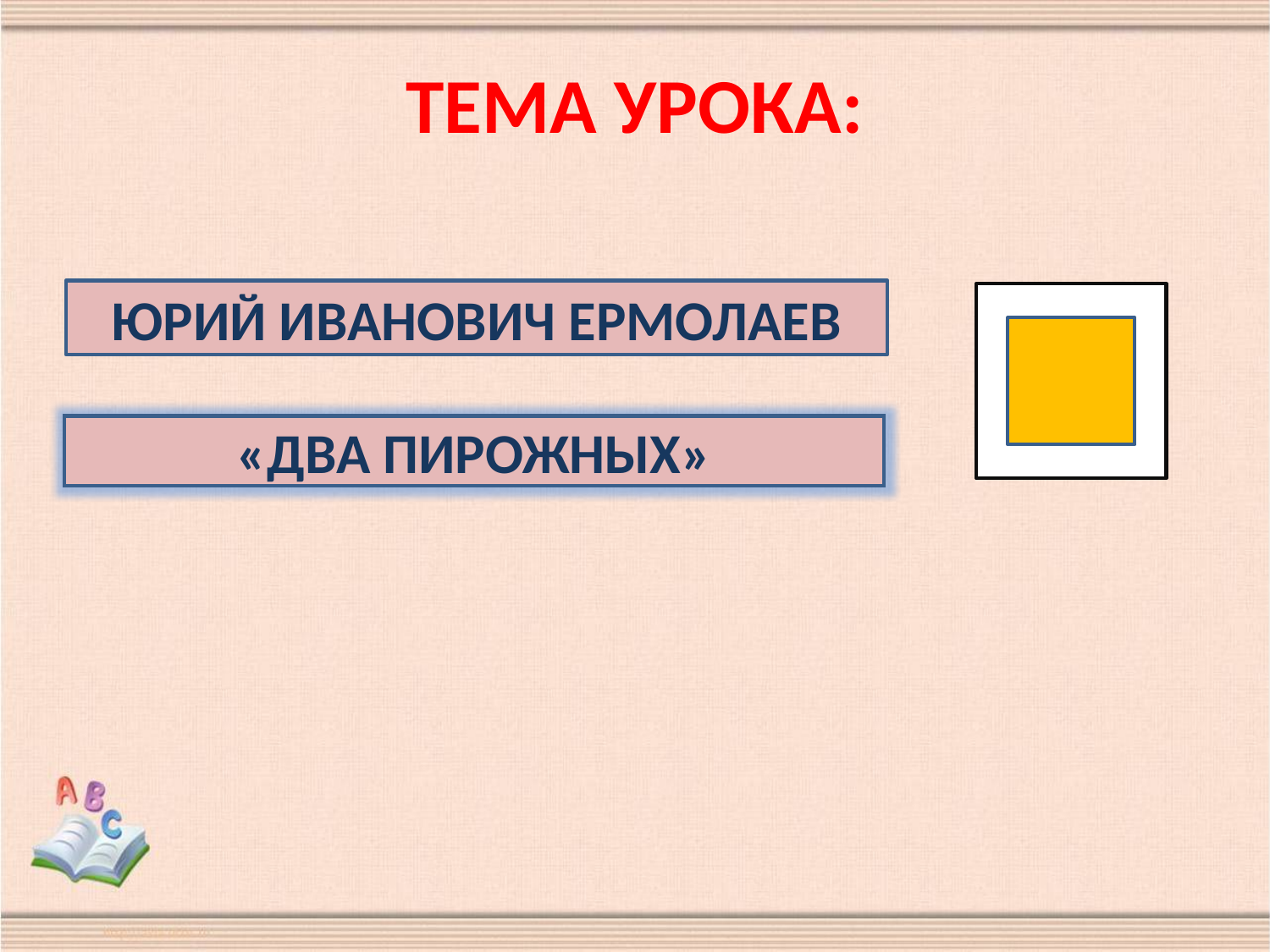

# ТЕМА УРОКА:
ЮРИЙ ИВАНОВИЧ ЕРМОЛАЕВ

«ДВА ПИРОЖНЫХ»